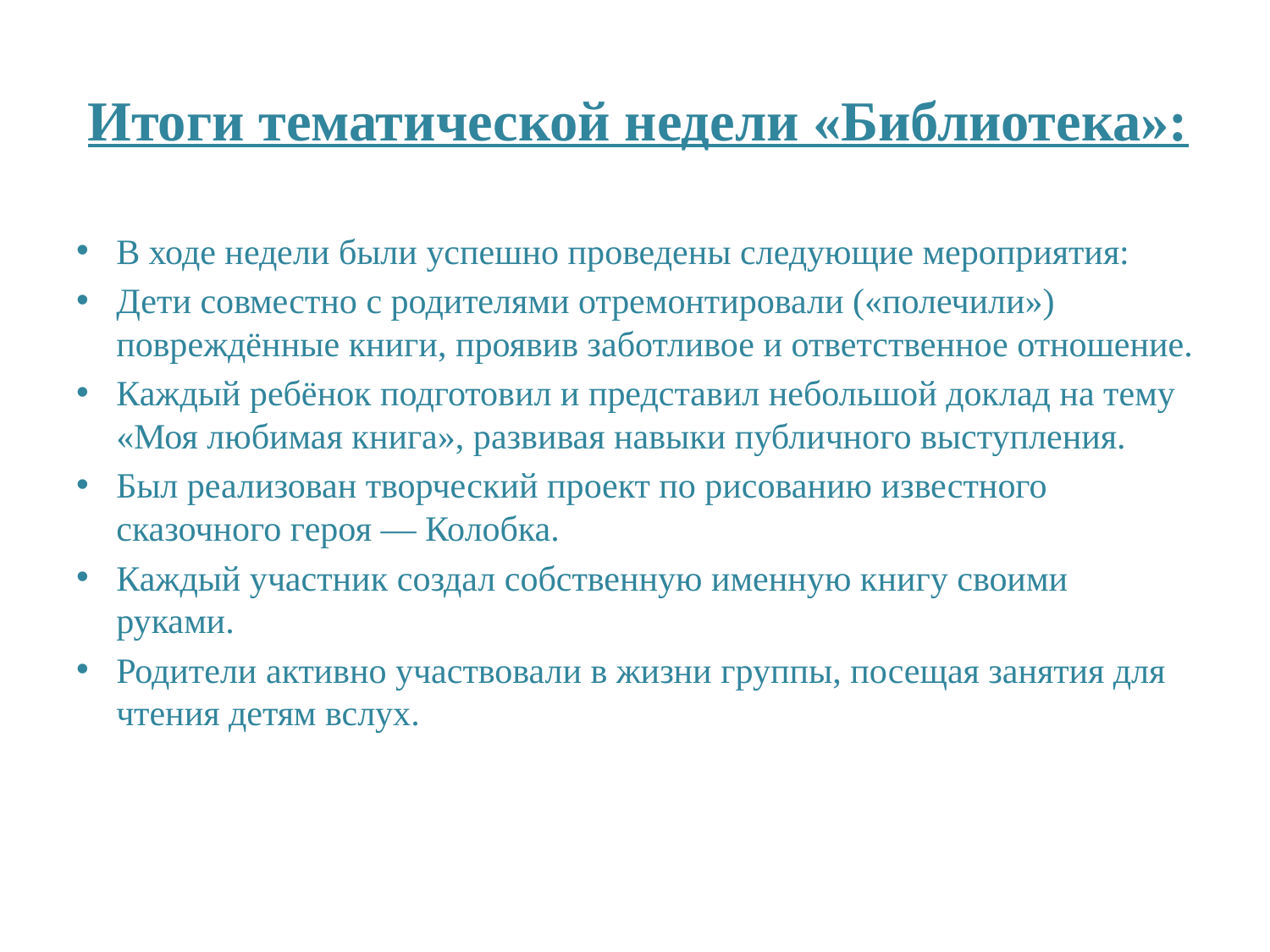

# Итоги тематической недели «Библиотека»:
В ходе недели были успешно проведены следующие мероприятия:
Дети совместно с родителями отремонтировали («полечили») повреждённые книги, проявив заботливое и ответственное отношение.
Каждый ребёнок подготовил и представил небольшой доклад на тему «Моя любимая книга», развивая навыки публичного выступления.
Был реализован творческий проект по рисованию известного сказочного героя — Колобка.
Каждый участник создал собственную именную книгу своими руками.
Родители активно участвовали в жизни группы, посещая занятия для чтения детям вслух.